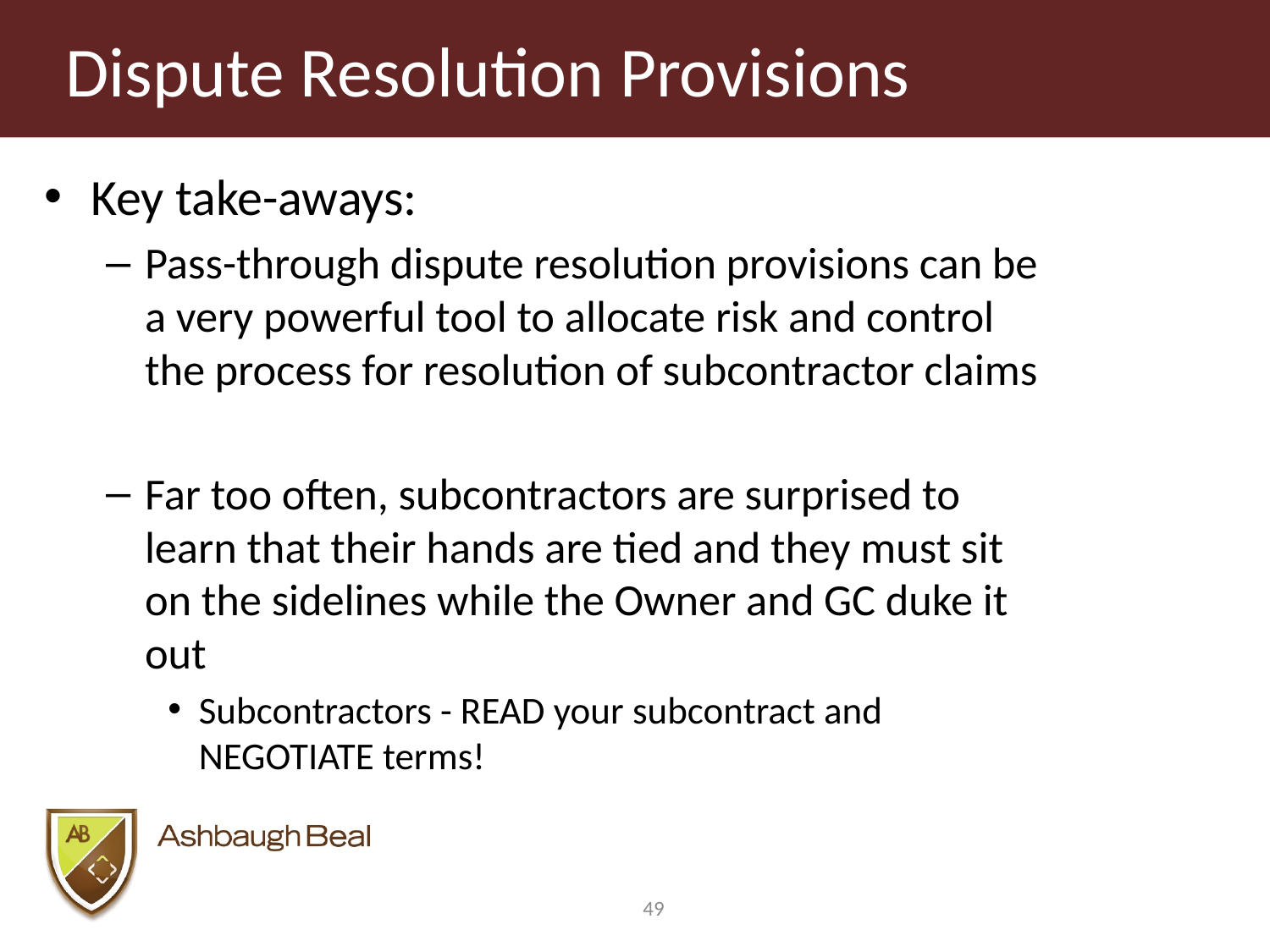

# Dispute Resolution Provisions
Key take-aways:
Pass-through dispute resolution provisions can be a very powerful tool to allocate risk and control the process for resolution of subcontractor claims

Far too often, subcontractors are surprised to learn that their hands are tied and they must sit on the sidelines while the Owner and GC duke it out
Subcontractors - READ your subcontract and NEGOTIATE terms!
49